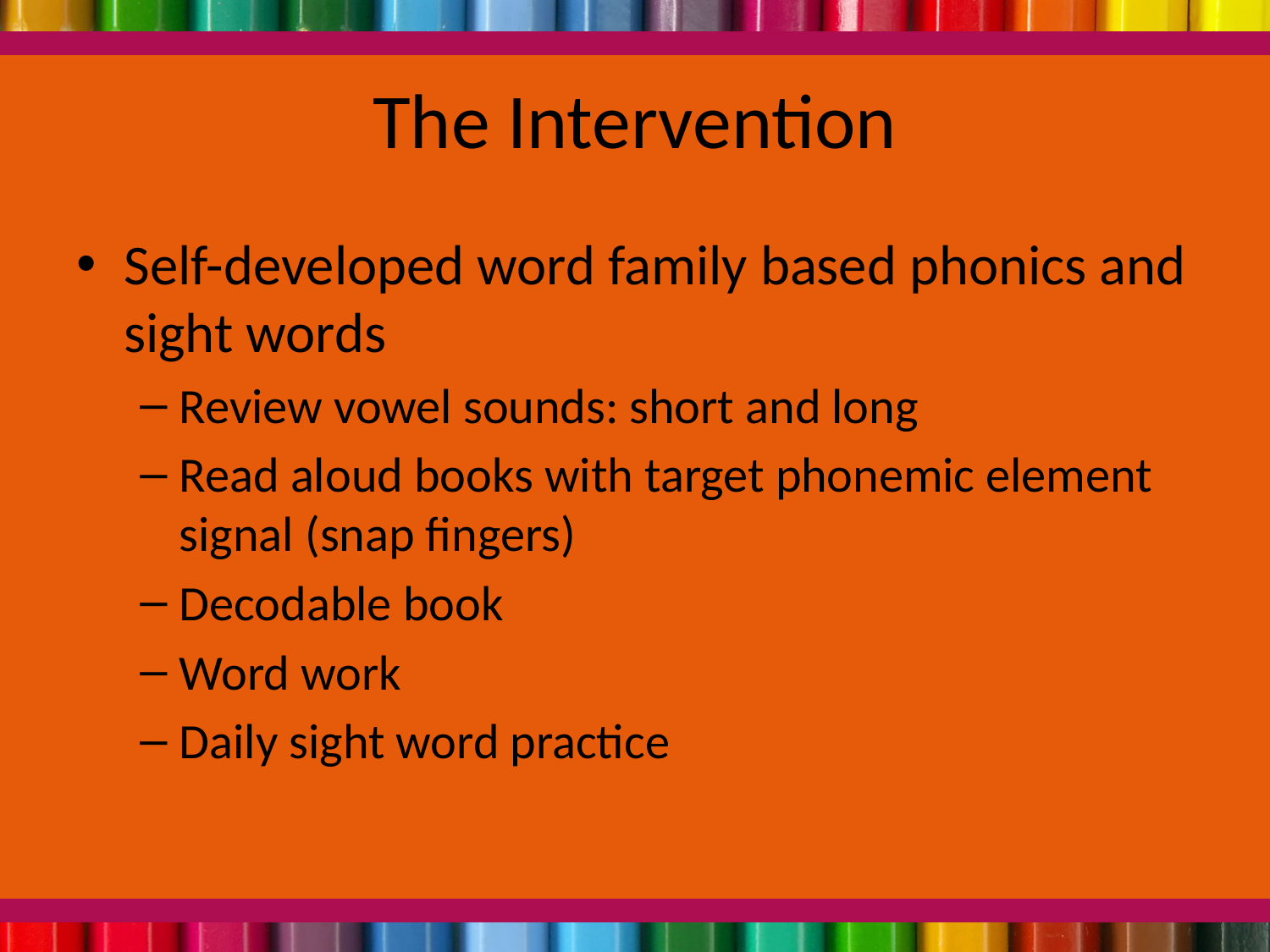

# The Intervention
Self-developed word family based phonics and sight words
Review vowel sounds: short and long
Read aloud books with target phonemic element signal (snap fingers)
Decodable book
Word work
Daily sight word practice